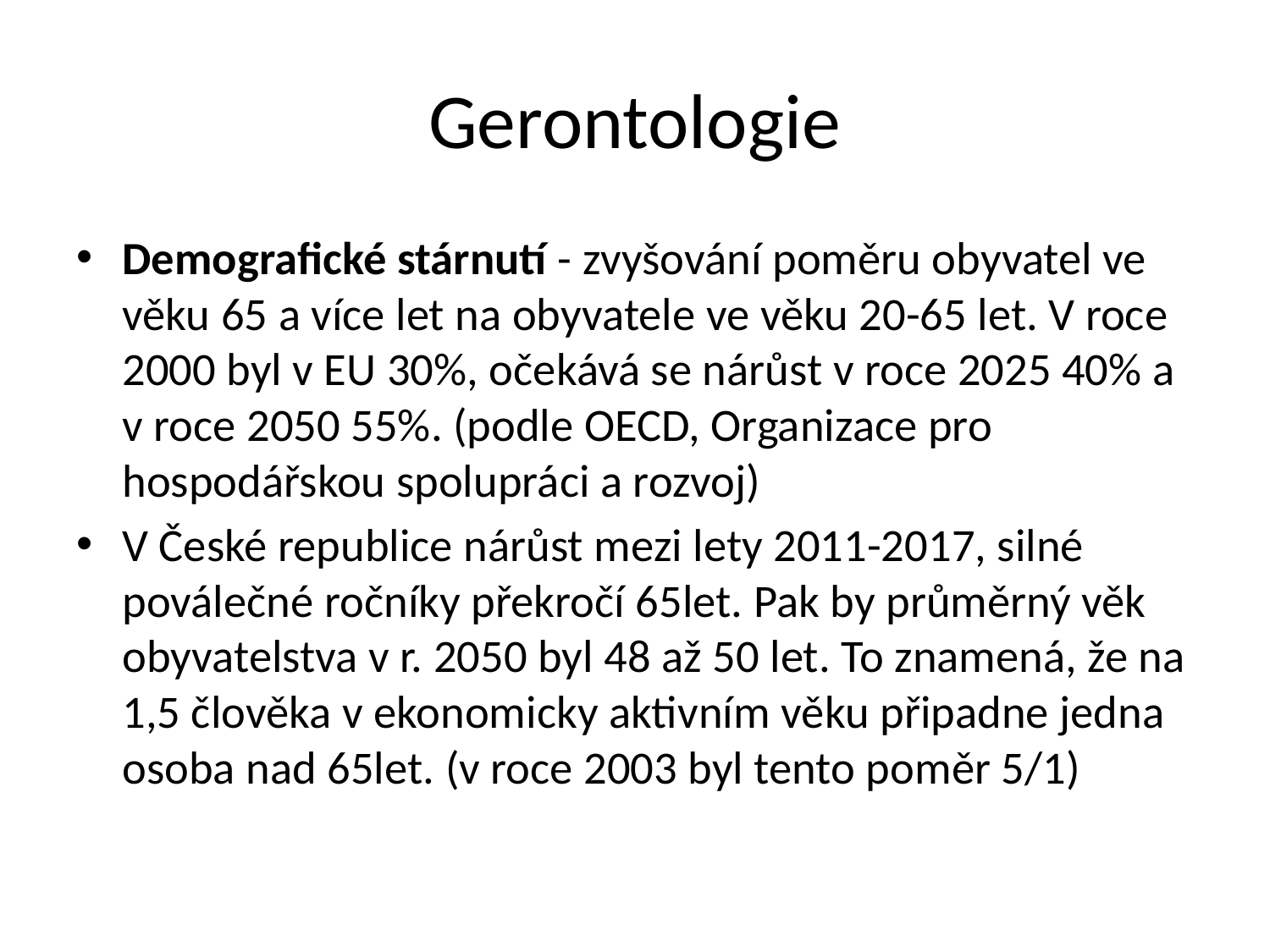

# Gerontologie
Demografické stárnutí - zvyšování poměru obyvatel ve věku 65 a více let na obyvatele ve věku 20-65 let. V roce 2000 byl v EU 30%, očekává se nárůst v roce 2025 40% a v roce 2050 55%. (podle OECD, Organizace pro hospodářskou spolupráci a rozvoj)
V České republice nárůst mezi lety 2011-2017, silné poválečné ročníky překročí 65let. Pak by průměrný věk obyvatelstva v r. 2050 byl 48 až 50 let. To znamená, že na 1,5 člověka v ekonomicky aktivním věku připadne jedna osoba nad 65let. (v roce 2003 byl tento poměr 5/1)